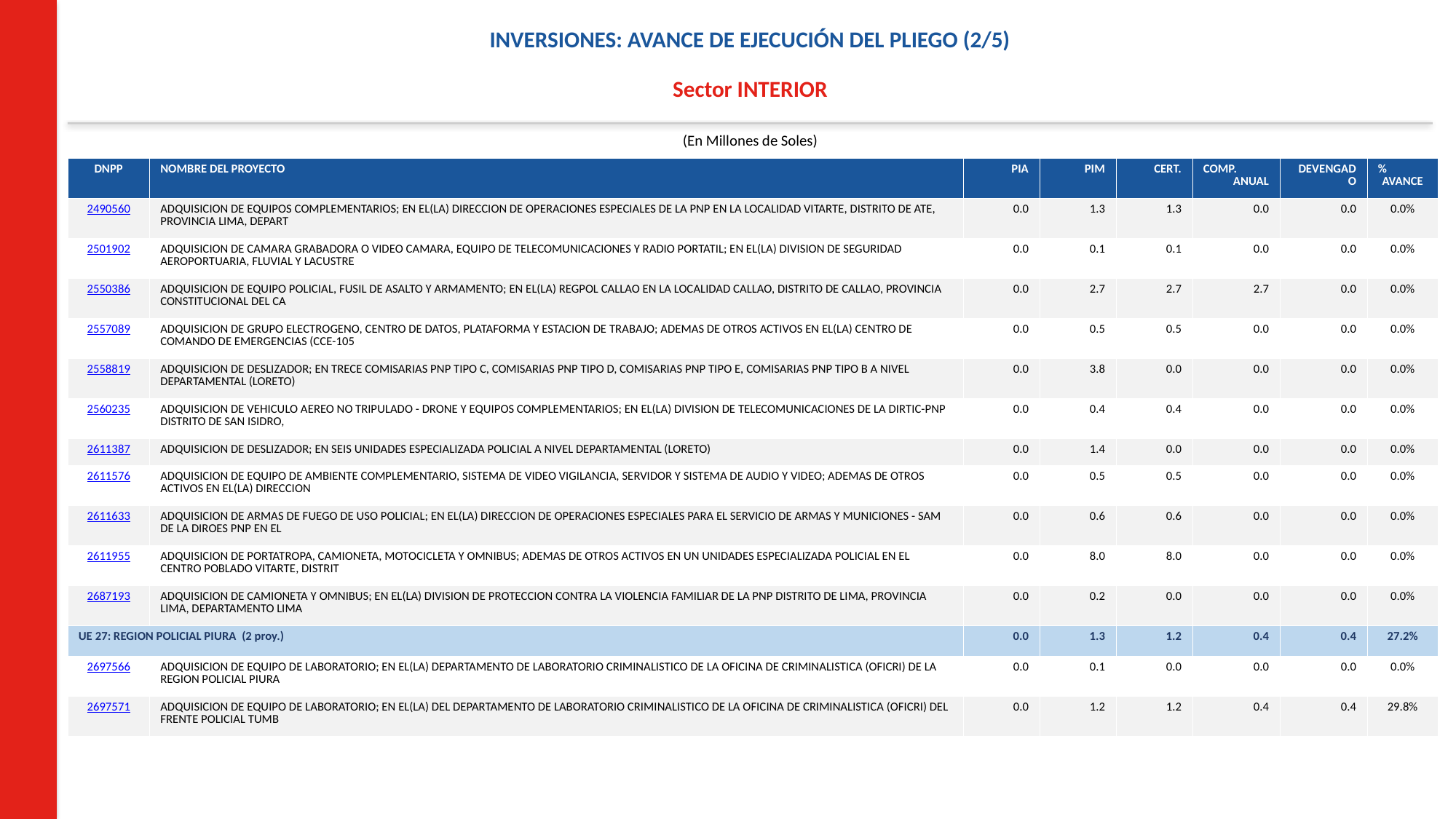

INVERSIONES: AVANCE DE EJECUCIÓN DEL PLIEGO (2/5)
Sector INTERIOR

(En Millones de Soles)
| DNPP | NOMBRE DEL PROYECTO | PIA | PIM | CERT. | COMP. ANUAL | DEVENGADO | % AVANCE |
| --- | --- | --- | --- | --- | --- | --- | --- |
| 2490560 | ADQUISICION DE EQUIPOS COMPLEMENTARIOS; EN EL(LA) DIRECCION DE OPERACIONES ESPECIALES DE LA PNP EN LA LOCALIDAD VITARTE, DISTRITO DE ATE, PROVINCIA LIMA, DEPART | 0.0 | 1.3 | 1.3 | 0.0 | 0.0 | 0.0% |
| 2501902 | ADQUISICION DE CAMARA GRABADORA O VIDEO CAMARA, EQUIPO DE TELECOMUNICACIONES Y RADIO PORTATIL; EN EL(LA) DIVISION DE SEGURIDAD AEROPORTUARIA, FLUVIAL Y LACUSTRE | 0.0 | 0.1 | 0.1 | 0.0 | 0.0 | 0.0% |
| 2550386 | ADQUISICION DE EQUIPO POLICIAL, FUSIL DE ASALTO Y ARMAMENTO; EN EL(LA) REGPOL CALLAO EN LA LOCALIDAD CALLAO, DISTRITO DE CALLAO, PROVINCIA CONSTITUCIONAL DEL CA | 0.0 | 2.7 | 2.7 | 2.7 | 0.0 | 0.0% |
| 2557089 | ADQUISICION DE GRUPO ELECTROGENO, CENTRO DE DATOS, PLATAFORMA Y ESTACION DE TRABAJO; ADEMAS DE OTROS ACTIVOS EN EL(LA) CENTRO DE COMANDO DE EMERGENCIAS (CCE-105 | 0.0 | 0.5 | 0.5 | 0.0 | 0.0 | 0.0% |
| 2558819 | ADQUISICION DE DESLIZADOR; EN TRECE COMISARIAS PNP TIPO C, COMISARIAS PNP TIPO D, COMISARIAS PNP TIPO E, COMISARIAS PNP TIPO B A NIVEL DEPARTAMENTAL (LORETO) | 0.0 | 3.8 | 0.0 | 0.0 | 0.0 | 0.0% |
| 2560235 | ADQUISICION DE VEHICULO AEREO NO TRIPULADO - DRONE Y EQUIPOS COMPLEMENTARIOS; EN EL(LA) DIVISION DE TELECOMUNICACIONES DE LA DIRTIC-PNP DISTRITO DE SAN ISIDRO, | 0.0 | 0.4 | 0.4 | 0.0 | 0.0 | 0.0% |
| 2611387 | ADQUISICION DE DESLIZADOR; EN SEIS UNIDADES ESPECIALIZADA POLICIAL A NIVEL DEPARTAMENTAL (LORETO) | 0.0 | 1.4 | 0.0 | 0.0 | 0.0 | 0.0% |
| 2611576 | ADQUISICION DE EQUIPO DE AMBIENTE COMPLEMENTARIO, SISTEMA DE VIDEO VIGILANCIA, SERVIDOR Y SISTEMA DE AUDIO Y VIDEO; ADEMAS DE OTROS ACTIVOS EN EL(LA) DIRECCION | 0.0 | 0.5 | 0.5 | 0.0 | 0.0 | 0.0% |
| 2611633 | ADQUISICION DE ARMAS DE FUEGO DE USO POLICIAL; EN EL(LA) DIRECCION DE OPERACIONES ESPECIALES PARA EL SERVICIO DE ARMAS Y MUNICIONES - SAM DE LA DIROES PNP EN EL | 0.0 | 0.6 | 0.6 | 0.0 | 0.0 | 0.0% |
| 2611955 | ADQUISICION DE PORTATROPA, CAMIONETA, MOTOCICLETA Y OMNIBUS; ADEMAS DE OTROS ACTIVOS EN UN UNIDADES ESPECIALIZADA POLICIAL EN EL CENTRO POBLADO VITARTE, DISTRIT | 0.0 | 8.0 | 8.0 | 0.0 | 0.0 | 0.0% |
| 2687193 | ADQUISICION DE CAMIONETA Y OMNIBUS; EN EL(LA) DIVISION DE PROTECCION CONTRA LA VIOLENCIA FAMILIAR DE LA PNP DISTRITO DE LIMA, PROVINCIA LIMA, DEPARTAMENTO LIMA | 0.0 | 0.2 | 0.0 | 0.0 | 0.0 | 0.0% |
| UE 27: REGION POLICIAL PIURA (2 proy.) |  | 0.0 | 1.3 | 1.2 | 0.4 | 0.4 | 27.2% |
| 2697566 | ADQUISICION DE EQUIPO DE LABORATORIO; EN EL(LA) DEPARTAMENTO DE LABORATORIO CRIMINALISTICO DE LA OFICINA DE CRIMINALISTICA (OFICRI) DE LA REGION POLICIAL PIURA | 0.0 | 0.1 | 0.0 | 0.0 | 0.0 | 0.0% |
| 2697571 | ADQUISICION DE EQUIPO DE LABORATORIO; EN EL(LA) DEL DEPARTAMENTO DE LABORATORIO CRIMINALISTICO DE LA OFICINA DE CRIMINALISTICA (OFICRI) DEL FRENTE POLICIAL TUMB | 0.0 | 1.2 | 1.2 | 0.4 | 0.4 | 29.8% |